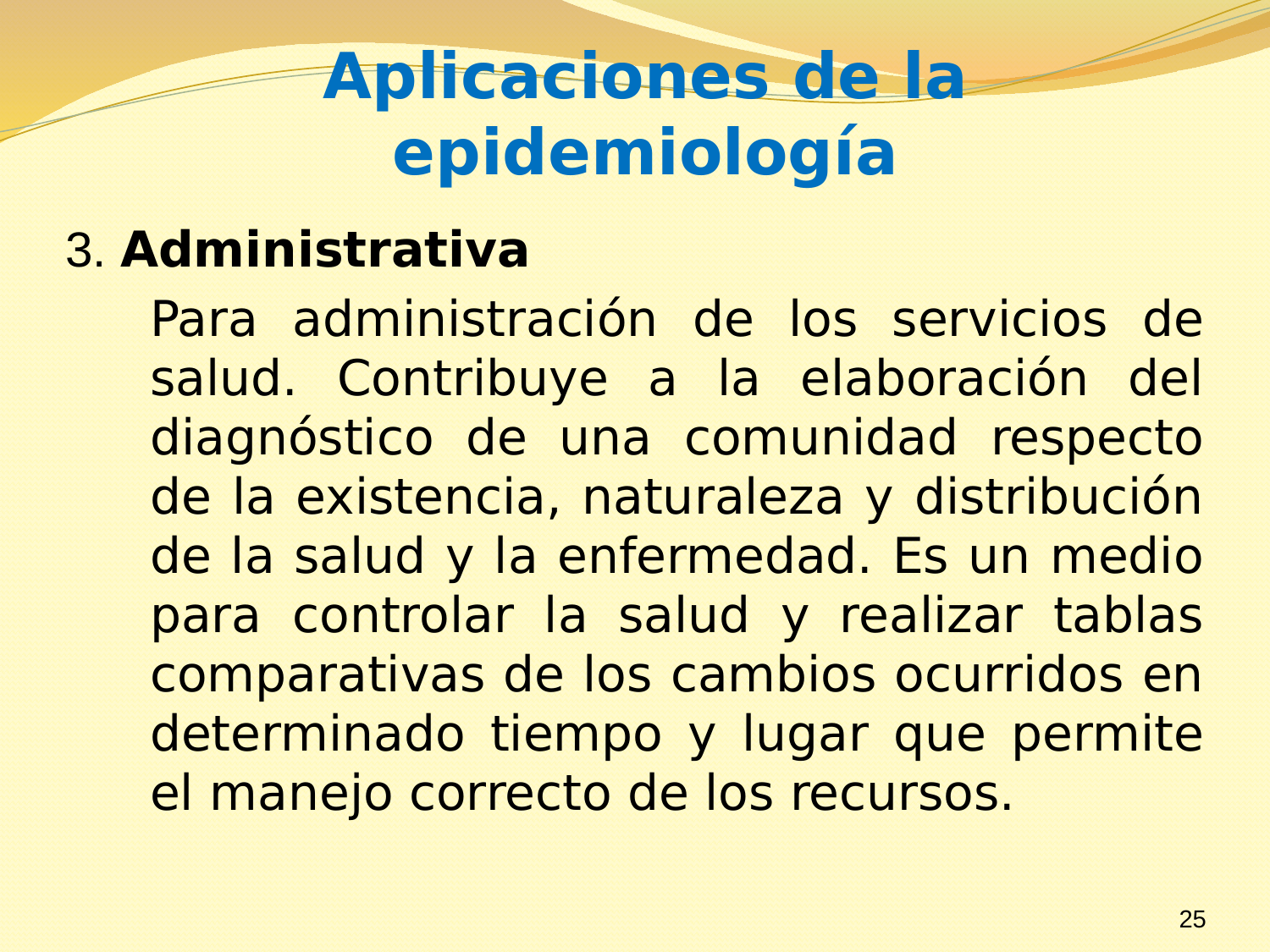

Aplicaciones de la epidemiología
3. Administrativa
	Para administración de los servicios de salud. Contribuye a la elaboración del diagnóstico de una comunidad respecto de la existencia, naturaleza y distribución de la salud y la enfermedad. Es un medio para controlar la salud y realizar tablas comparativas de los cambios ocurridos en determinado tiempo y lugar que permite el manejo correcto de los recursos.
25